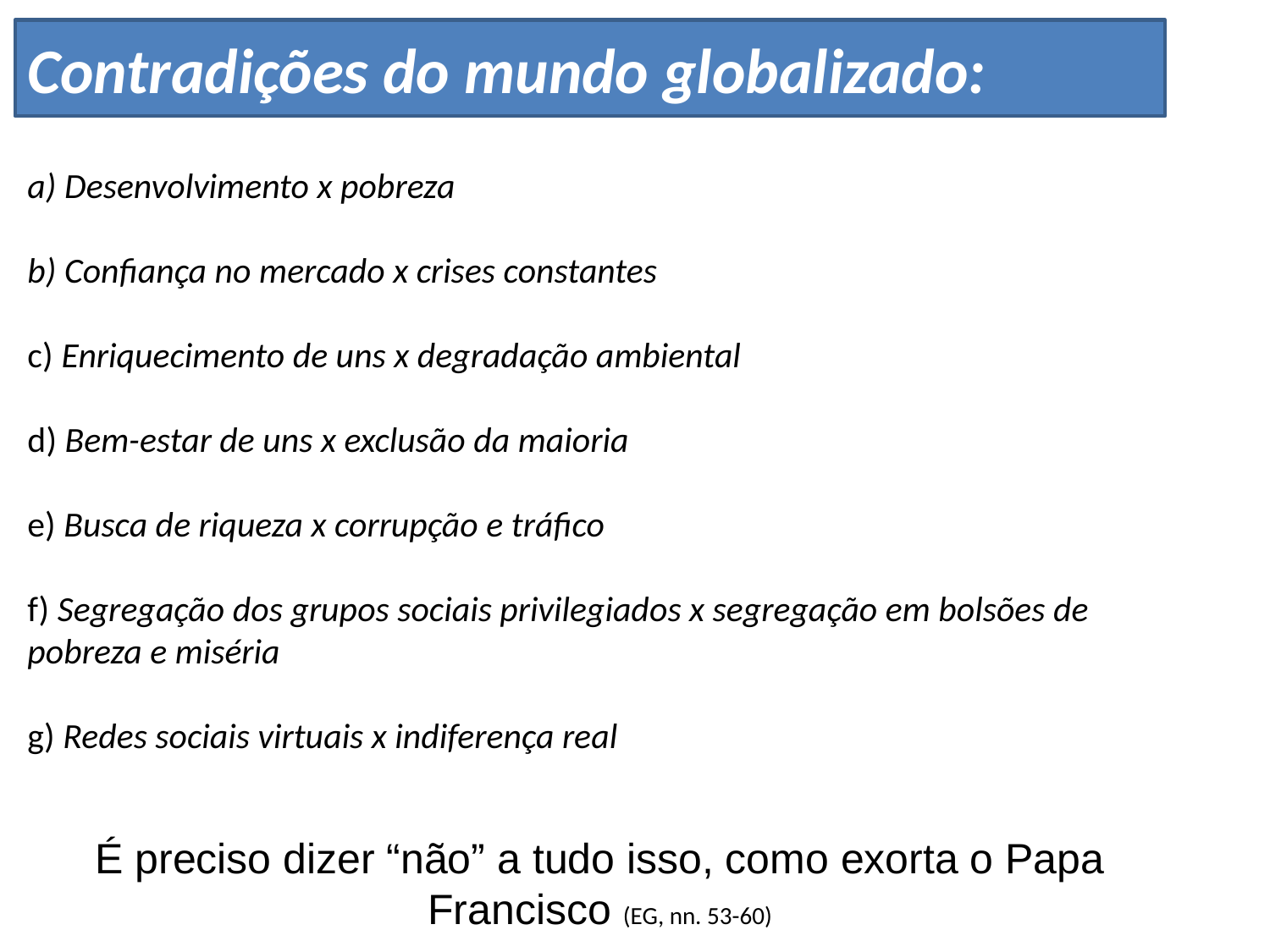

Contradições do mundo globalizado:

a) Desenvolvimento x pobreza

b) Confiança no mercado x crises constantes

c) Enriquecimento de uns x degradação ambiental

d) Bem-estar de uns x exclusão da maioria

e) Busca de riqueza x corrupção e tráfico

f) Segregação dos grupos sociais privilegiados x segregação em bolsões de pobreza e miséria

g) Redes sociais virtuais x indiferença real

É preciso dizer “não” a tudo isso, como exorta o Papa Francisco (EG, nn. 53-60)